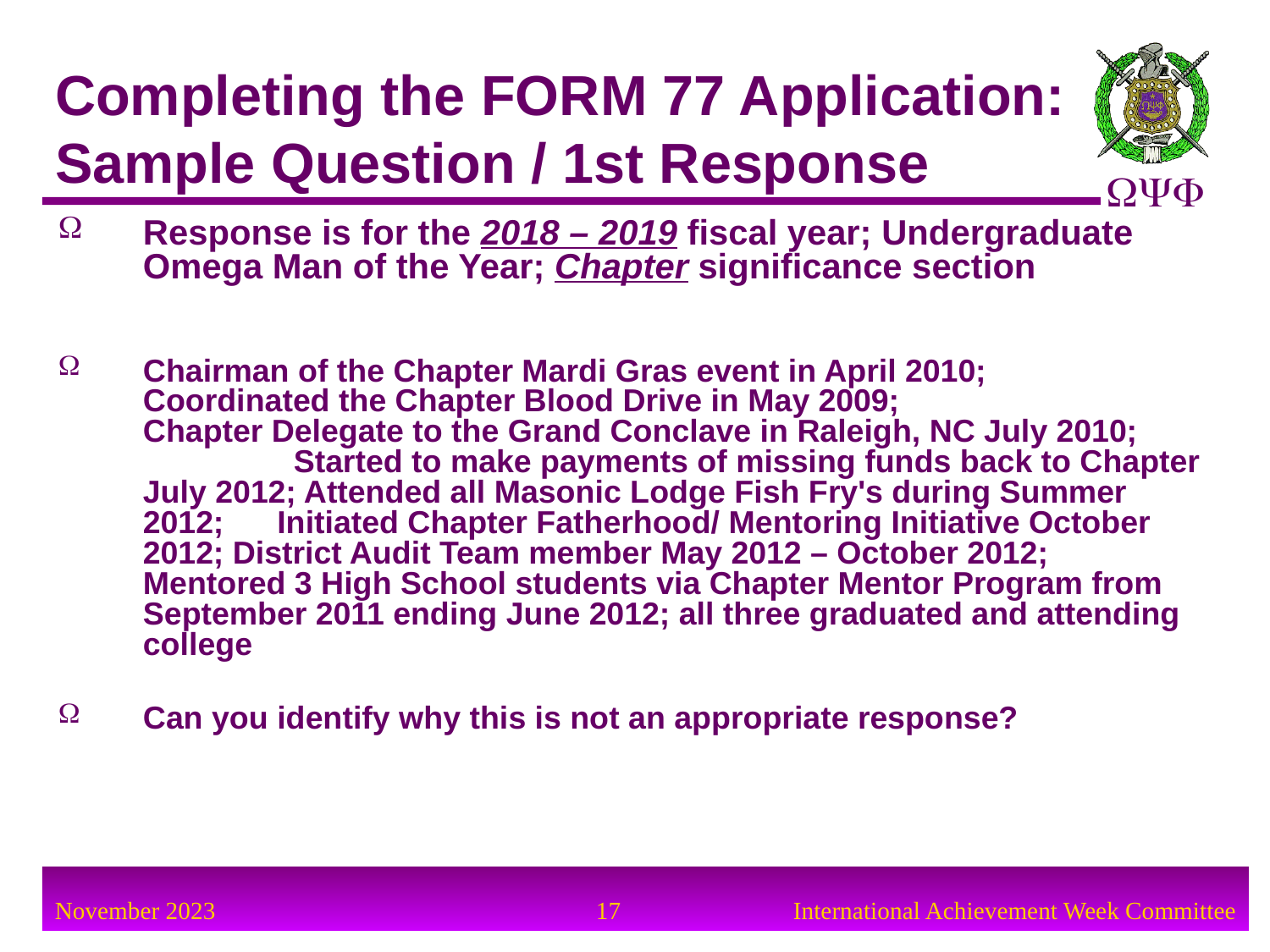

Completing the FORM 77 Application:
Sample Question / 1st Response
Response is for the 2018 – 2019 fiscal year; Undergraduate Omega Man of the Year; Chapter significance section

Chairman of the Chapter Mardi Gras event in April 2010;     Coordinated the Chapter Blood Drive in May 2009;                        Chapter Delegate to the Grand Conclave in Raleigh, NC July 2010;                          Started to make payments of missing funds back to Chapter July 2012; Attended all Masonic Lodge Fish Fry's during Summer 2012;      Initiated Chapter Fatherhood/ Mentoring Initiative October 2012; District Audit Team member May 2012 – October 2012;             Mentored 3 High School students via Chapter Mentor Program from September 2011 ending June 2012; all three graduated and attending college

Can you identify why this is not an appropriate response?

17
International Achievement Week Committee